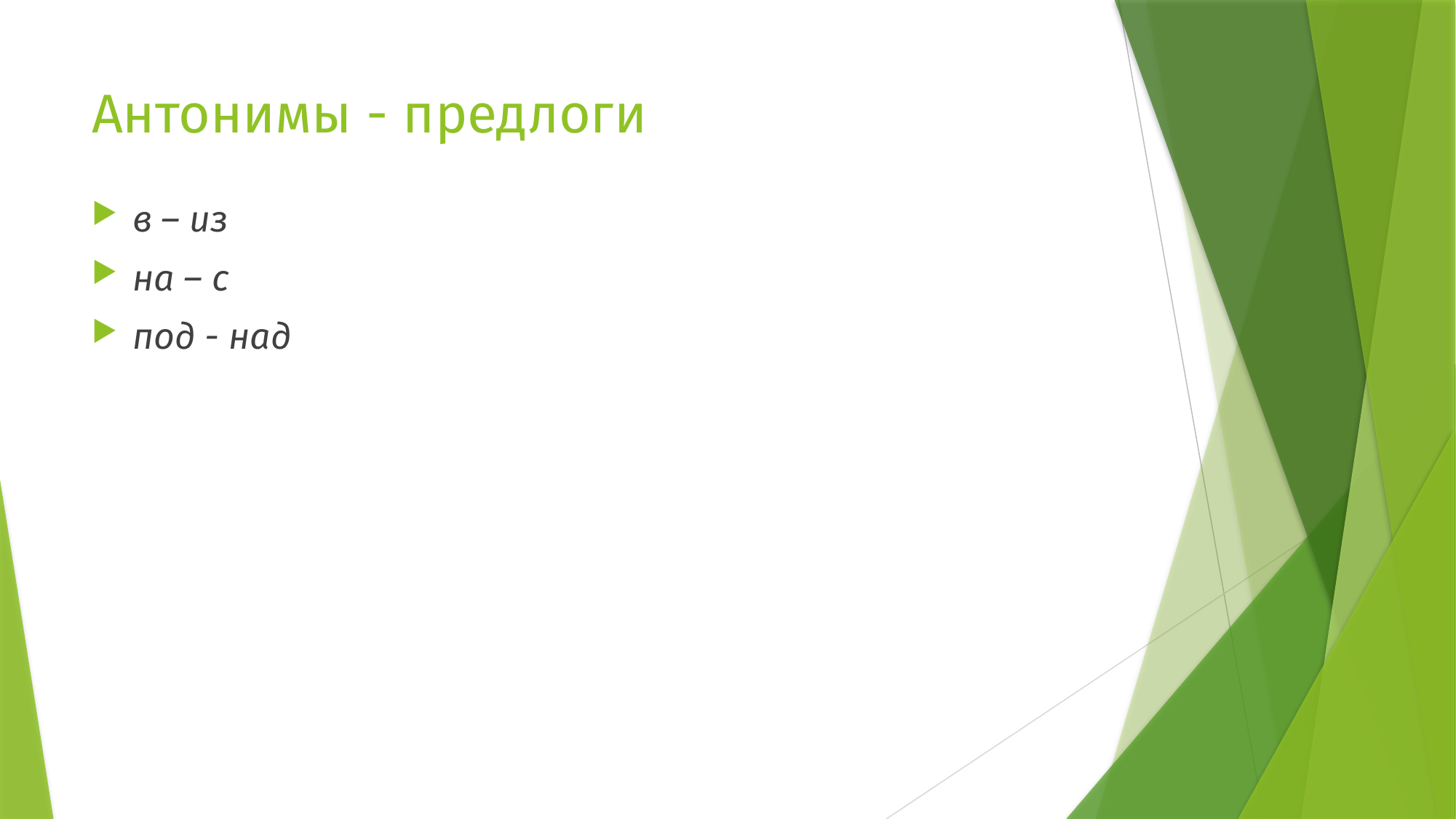

# Антонимы - предлоги
в – из
на – с
под - над